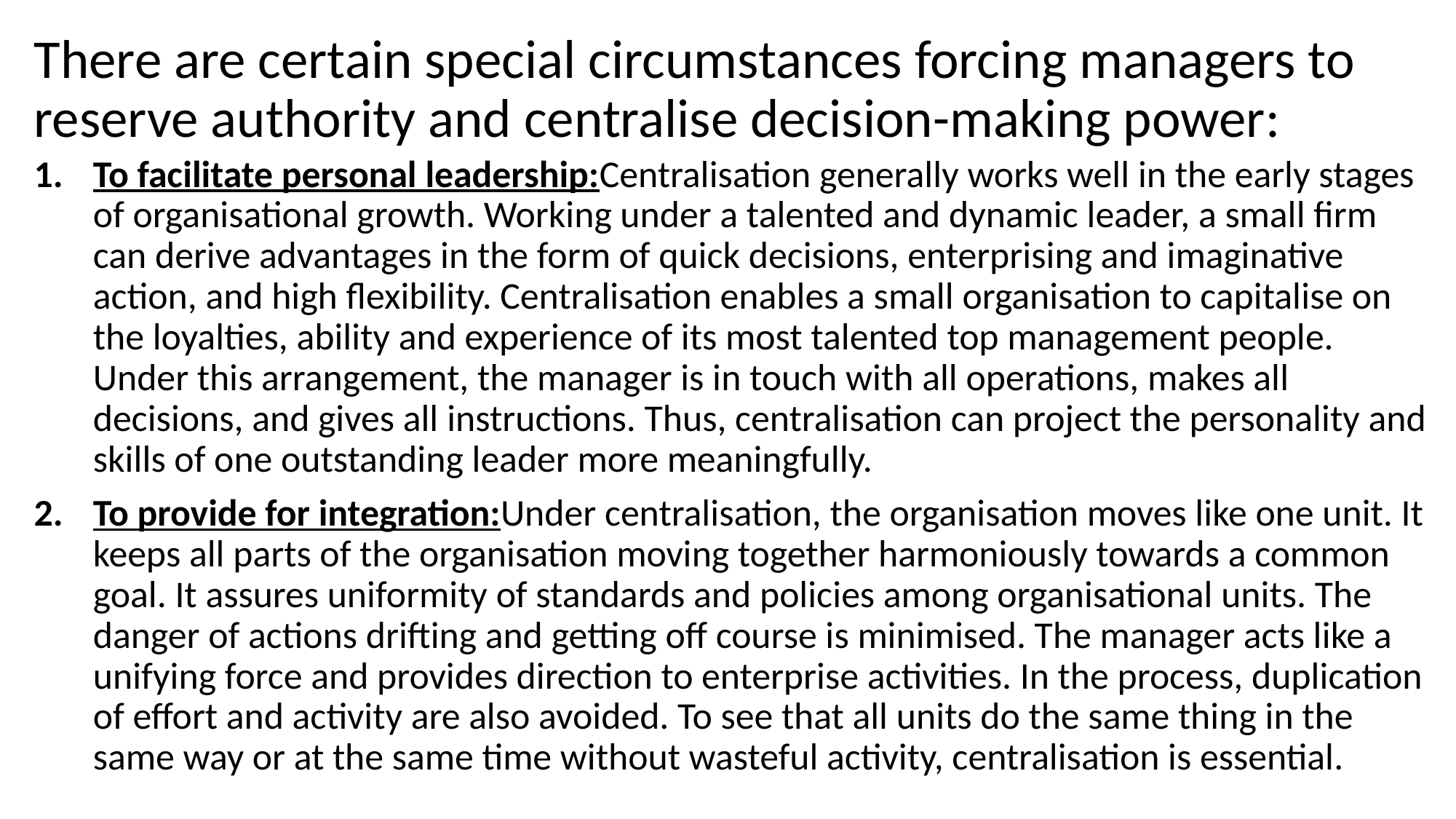

# There are certain special circumstances forcing managers to reserve authority and centralise decision-making power:
To facilitate personal leadership:Centralisation generally works well in the early stages of organisational growth. Working under a talented and dynamic leader, a small firm can derive advantages in the form of quick decisions, enterprising and imaginative action, and high flexibility. Centralisation enables a small organisation to capitalise on the loyalties, ability and experience of its most talented top management people. Under this arrangement, the manager is in touch with all operations, makes all decisions, and gives all instructions. Thus, centralisation can project the personality and skills of one outstanding leader more meaningfully.
To provide for integration:Under centralisation, the organisation moves like one unit. It keeps all parts of the organisation moving together harmoniously towards a common goal. It assures uniformity of standards and policies among organisational units. The danger of actions drifting and getting off course is minimised. The manager acts like a unifying force and provides direction to enterprise activities. In the process, duplication of effort and activity are also avoided. To see that all units do the same thing in the same way or at the same time without wasteful activity, centralisation is essential.